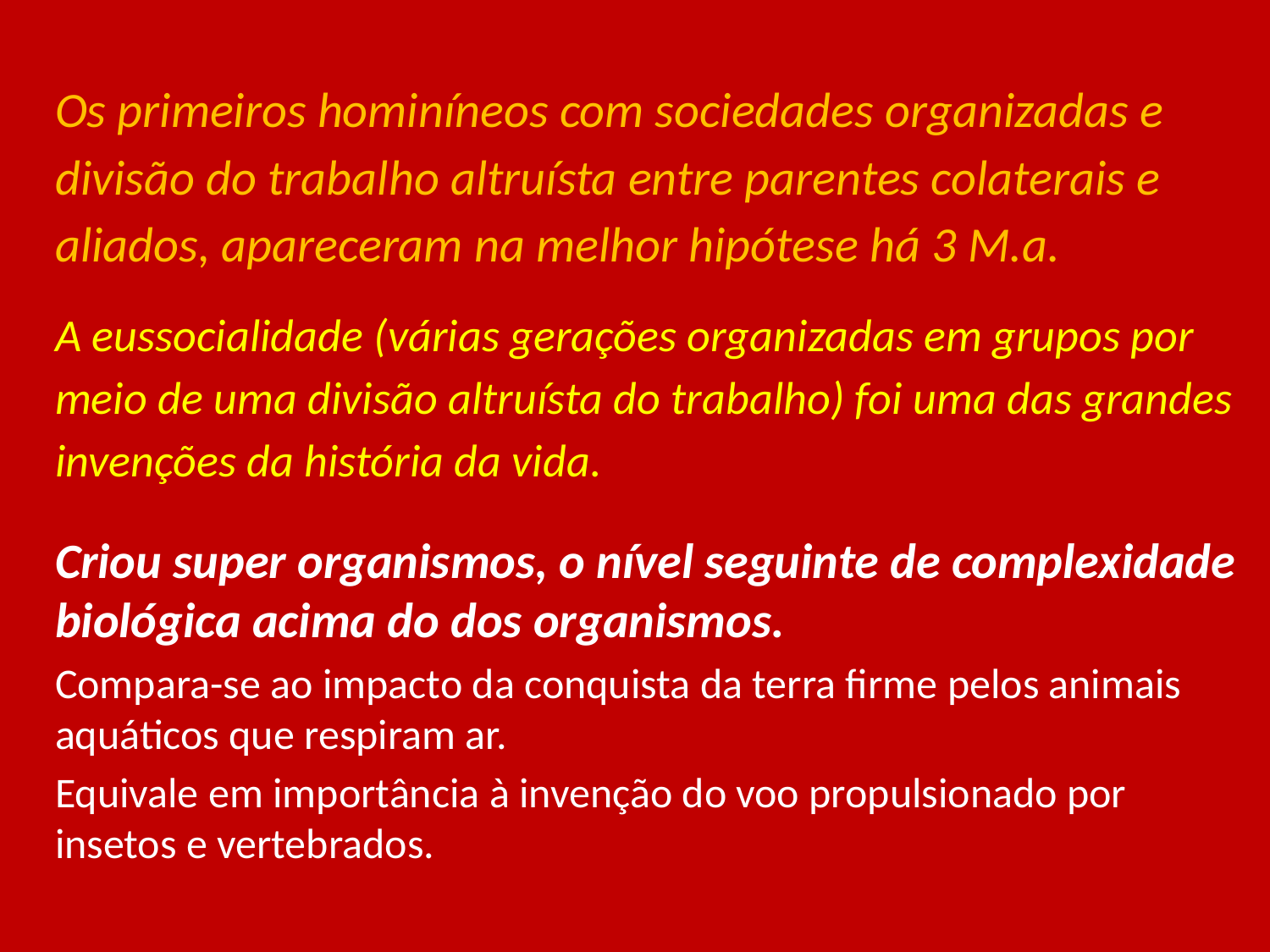

#
Os primeiros hominíneos com sociedades organizadas e divisão do trabalho altruísta entre parentes colaterais e aliados, apareceram na melhor hipótese há 3 M.a.

A eussocialidade (várias gerações organizadas em grupos por meio de uma divisão altruísta do trabalho) foi uma das grandes invenções da história da vida.

Criou super organismos, o nível seguinte de complexidade biológica acima do dos organismos.
Compara-se ao impacto da conquista da terra firme pelos animais aquáticos que respiram ar.
Equivale em importância à invenção do voo propulsionado por insetos e vertebrados.